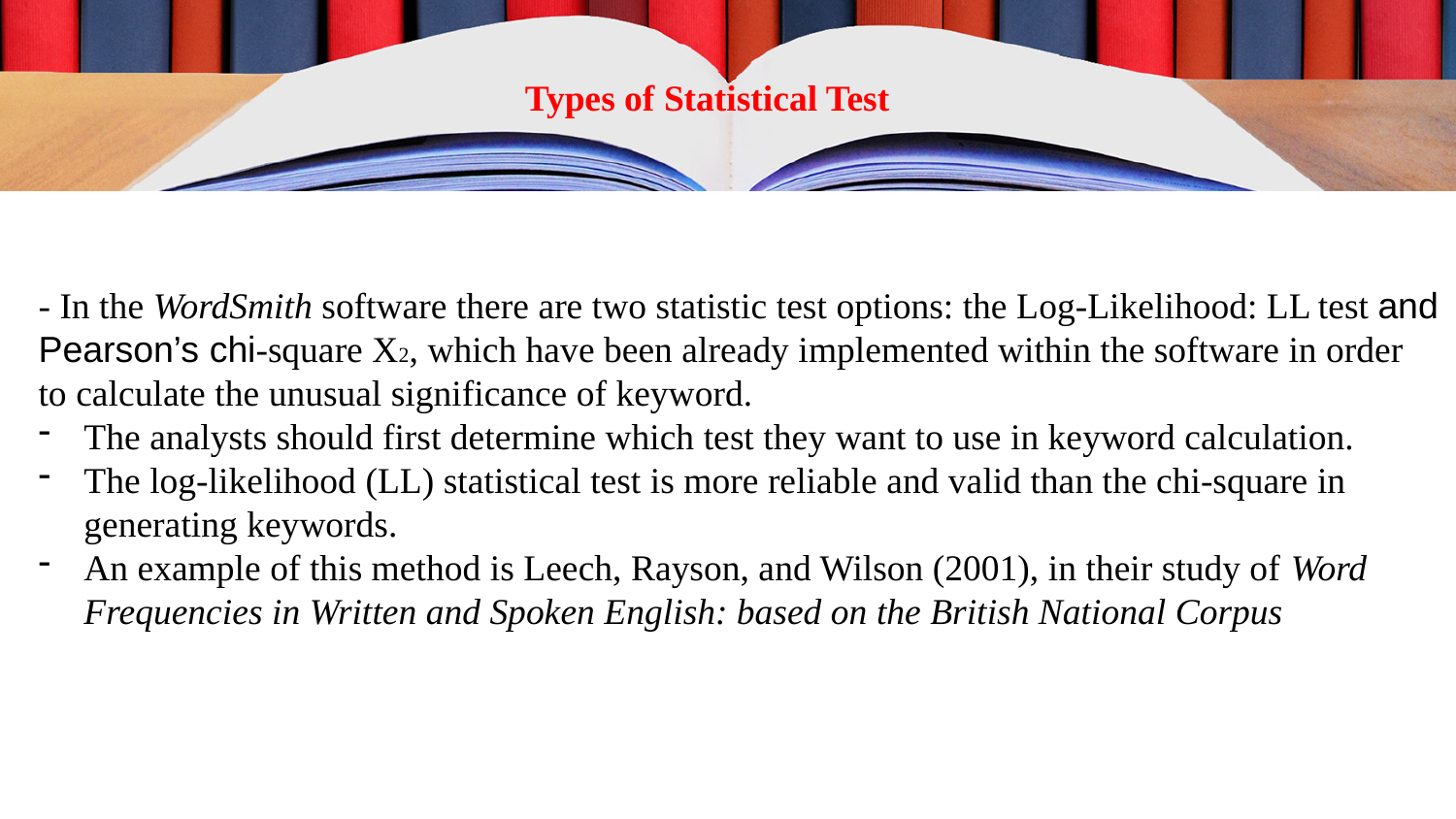

Types of Statistical Test
- In the WordSmith software there are two statistic test options: the Log-Likelihood: LL test and Pearson’s chi-square X2, which have been already implemented within the software in order to calculate the unusual significance of keyword.
The analysts should first determine which test they want to use in keyword calculation.
The log-likelihood (LL) statistical test is more reliable and valid than the chi-square in generating keywords.
An example of this method is Leech, Rayson, and Wilson (2001), in their study of Word Frequencies in Written and Spoken English: based on the British National Corpus